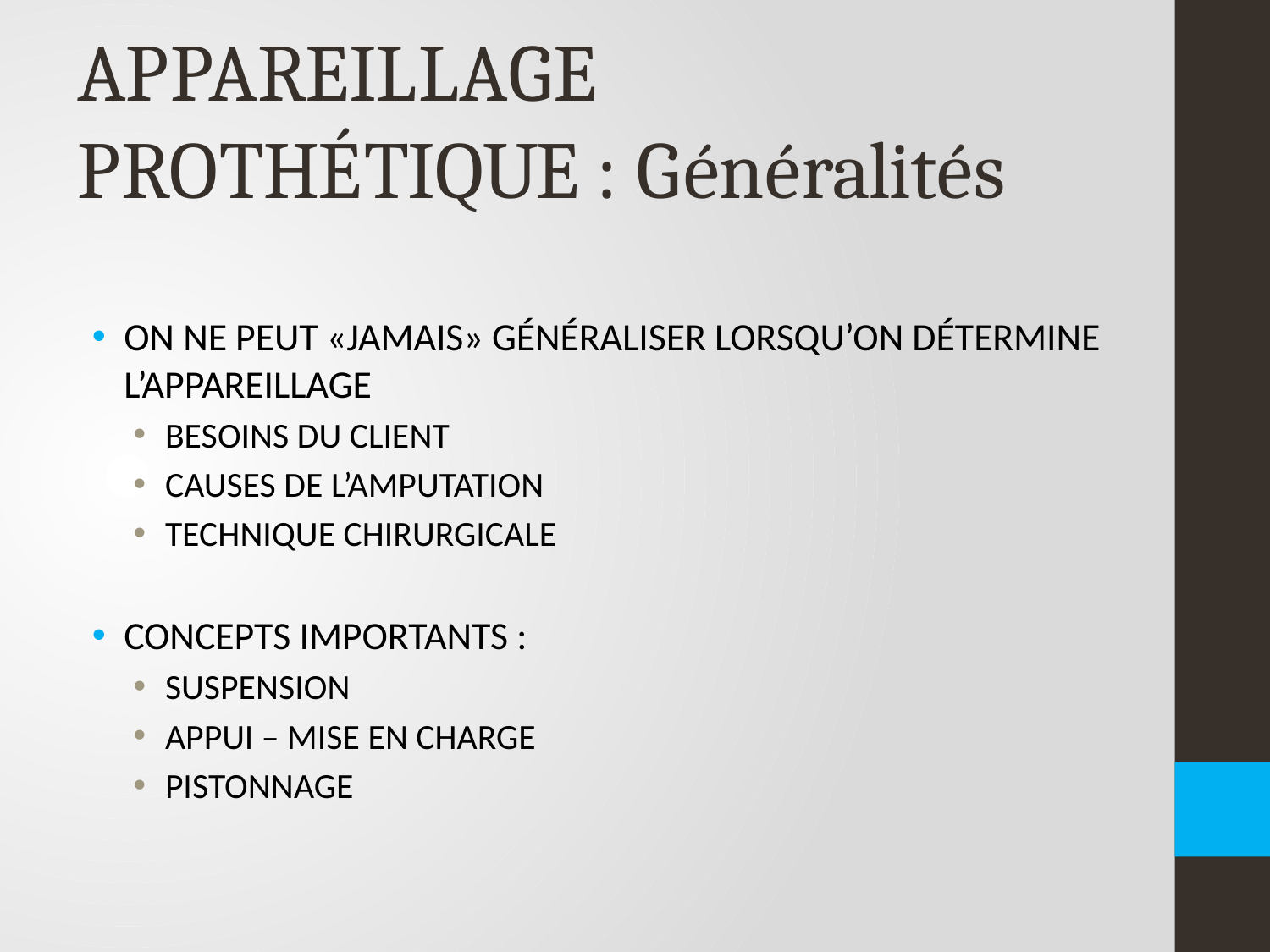

# APPAREILLAGE PROTHÉTIQUE : Généralités
ON NE PEUT «JAMAIS» GÉNÉRALISER LORSQU’ON DÉTERMINE L’APPAREILLAGE
BESOINS DU CLIENT
CAUSES DE L’AMPUTATION
TECHNIQUE CHIRURGICALE

CONCEPTS IMPORTANTS :
SUSPENSION
APPUI – MISE EN CHARGE
PISTONNAGE